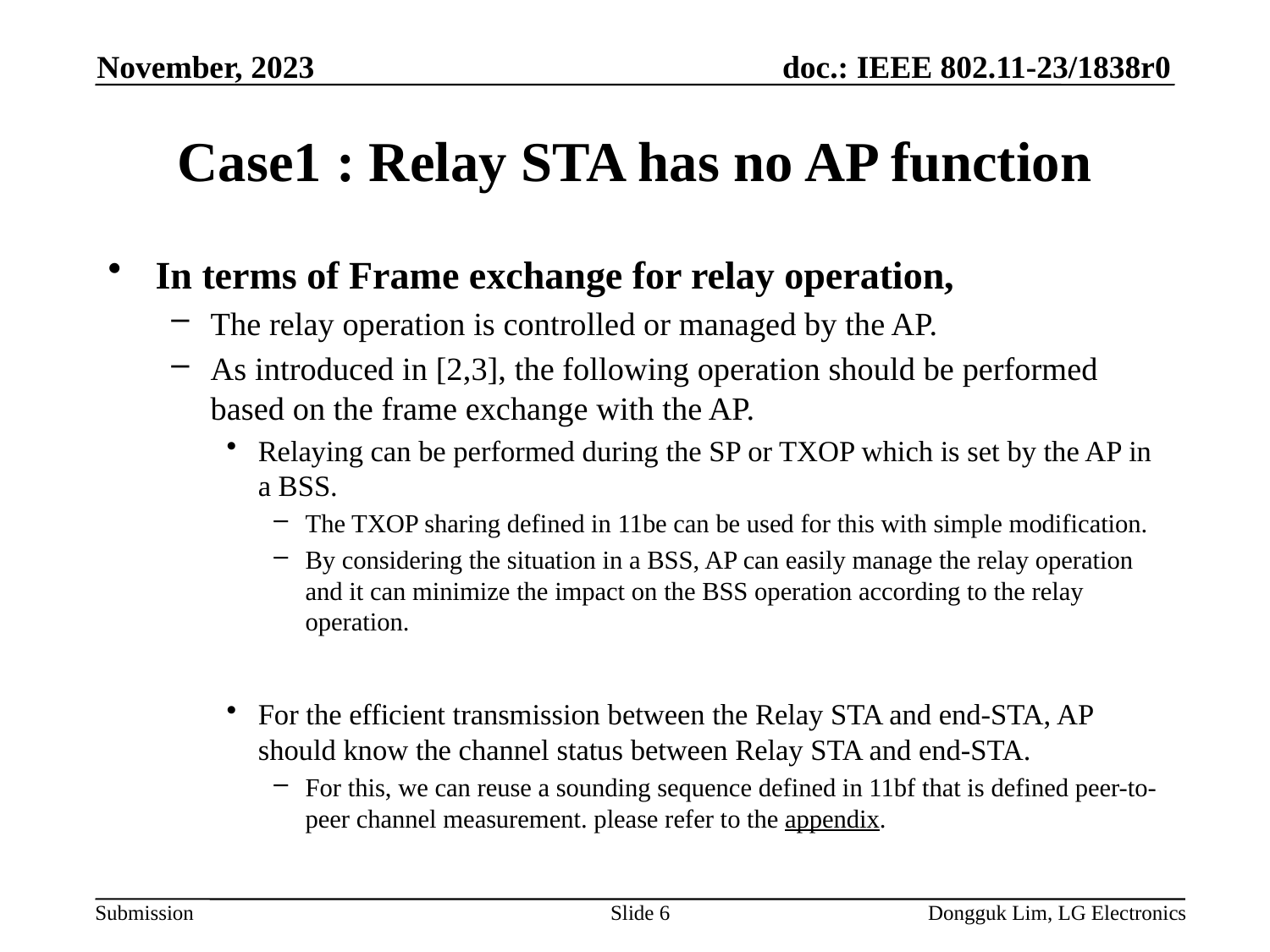

November, 2023
# Case1 : Relay STA has no AP function
In terms of Frame exchange for relay operation,
The relay operation is controlled or managed by the AP.
As introduced in [2,3], the following operation should be performed based on the frame exchange with the AP.
Relaying can be performed during the SP or TXOP which is set by the AP in a BSS.
The TXOP sharing defined in 11be can be used for this with simple modification.
By considering the situation in a BSS, AP can easily manage the relay operation and it can minimize the impact on the BSS operation according to the relay operation.

For the efficient transmission between the Relay STA and end-STA, AP should know the channel status between Relay STA and end-STA.
For this, we can reuse a sounding sequence defined in 11bf that is defined peer-to-peer channel measurement. please refer to the appendix.
Slide 6
Dongguk Lim, LG Electronics